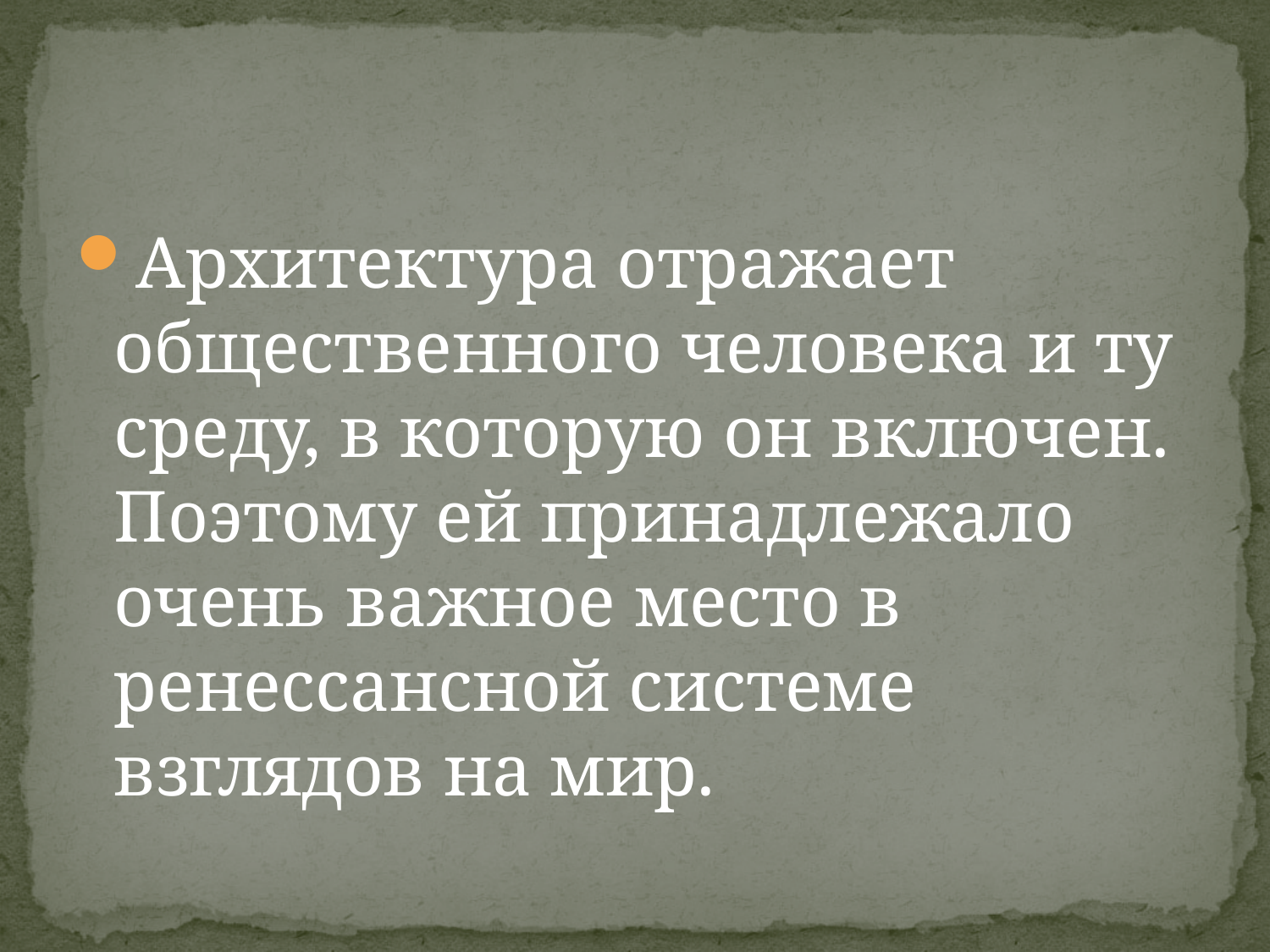

Архитектура отражает общественного человека и ту среду, в которую он включен. Поэтому ей принадлежало очень важное место в ренессансной системе взглядов на мир.